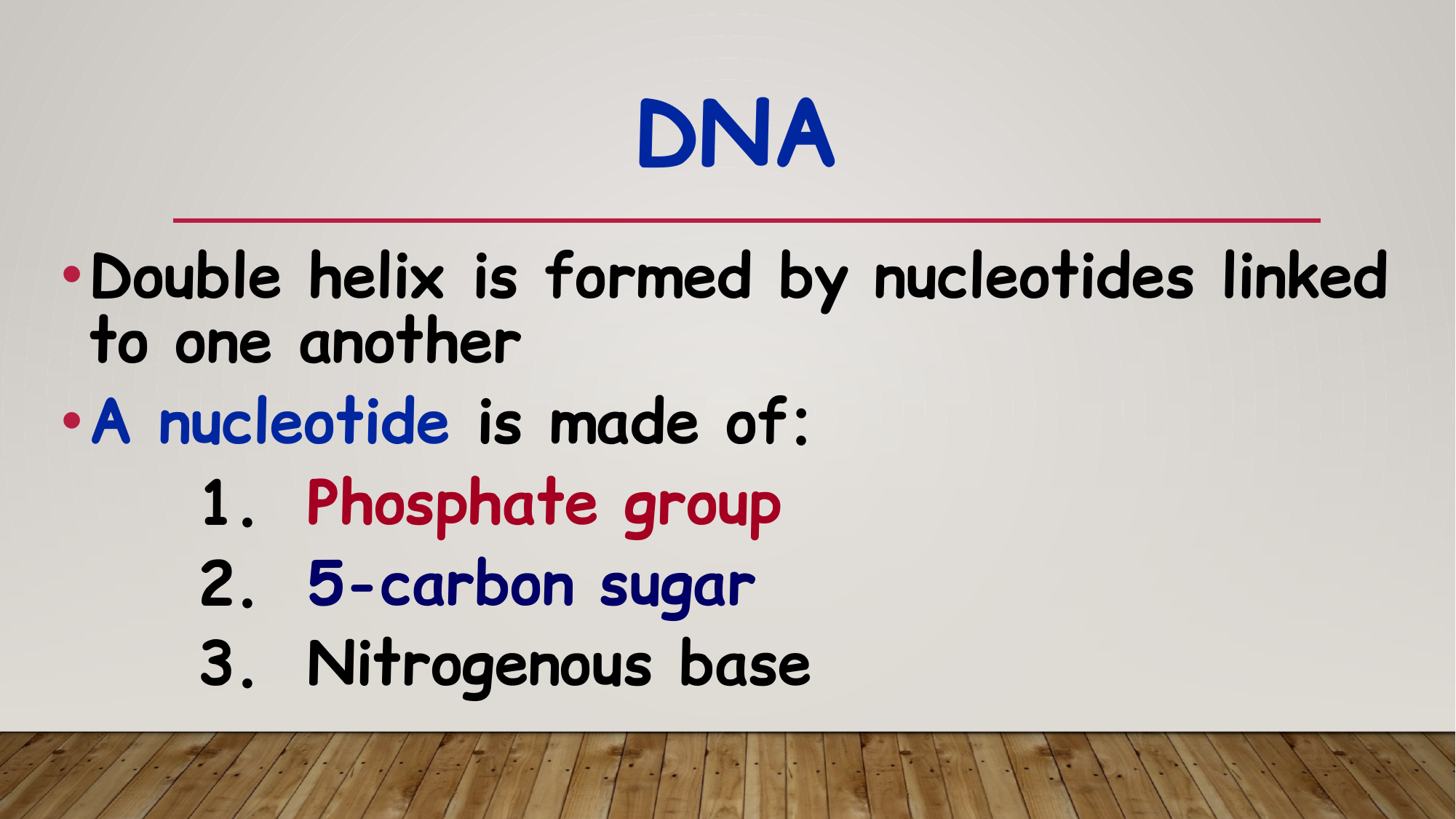

# DNA
Double helix is formed by nucleotides linked to one another
A nucleotide is made of:
		1.	Phosphate group
		2.	5-carbon sugar
		3.	Nitrogenous base